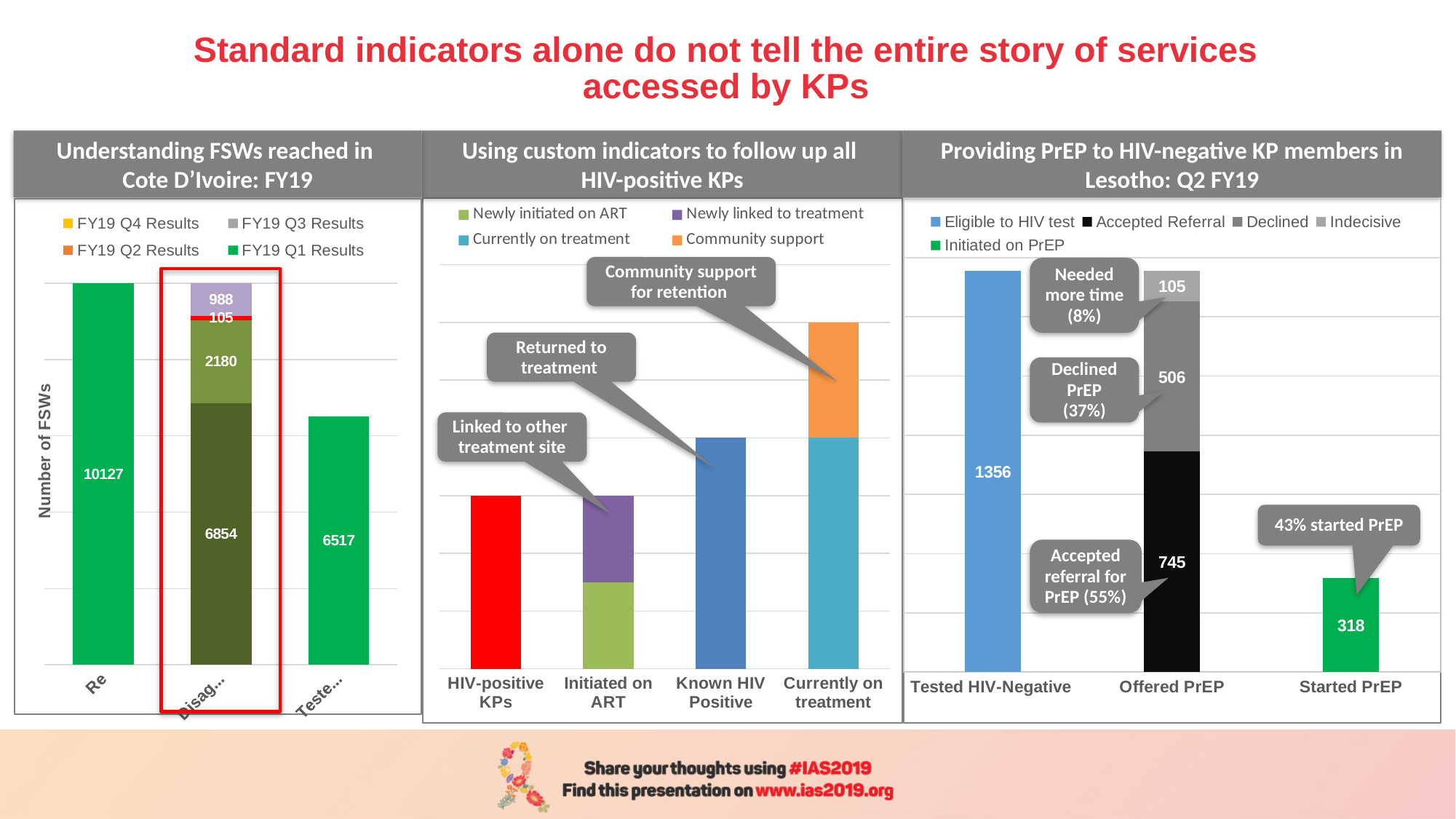

# Standard indicators alone do not tell the entire story of services accessed by KPs
Understanding FSWs reached in
Cote D’Ivoire: FY19

### Chart

| Category | FY19 Q1 Results | FY19 Q2 Results | FY19 Q3 Results | FY19 Q4 Results | Referred for testing | Declined | Known positive | Not Eligible | FY19Target |
|---|---|---|---|---|---|---|---|---|---|
| Reached | 10127.0 | None | None | None | None | None | None | None | None |
| Disaggregation | None | None | None | None | 6854.0 | 2180.0 | 105.0 | 988.0 | None |
| Tested for HIV  | 6517.0 | None | None | None | None | None | None | None | None |
Using custom indicators to follow up all
HIV-positive KPs

### Chart

| Category | Eligible | Recently tested | Newly initiated on ART | Newly linked to treatment | Currently on treatment | Community support  |
|---|---|---|---|---|---|---|
| HIV-positive KPs | 150.0 | None | None | None | None | None |
| Initiated on ART | None | None | 75.0 | 75.0 | None | None |
| Known HIV Positive | 200.0 | None | None | None | None | None |
| Currently on treatment | None | None | None | None | 200.0 | 100.0 |
Providing PrEP to HIV-negative KP members in Lesotho: Q2 FY19

### Chart

| Category | Eligible to HIV test | Accepted Referral | Declined | Indecisive | Initiated on PrEP |
|---|---|---|---|---|---|
| Tested HIV-Negative  | 1356.0 | None | None | None | None |
| Offered PrEP | None | 745.0 | 506.0 | 105.0 | None |
| Started PrEP | None | None | None | None | 318.0 |
Community support for retention
Needed more time (8%)
Returned to treatment
Declined PrEP (37%)
Linked to other  treatment site
43% started PrEP
Accepted referral for PrEP (55%)